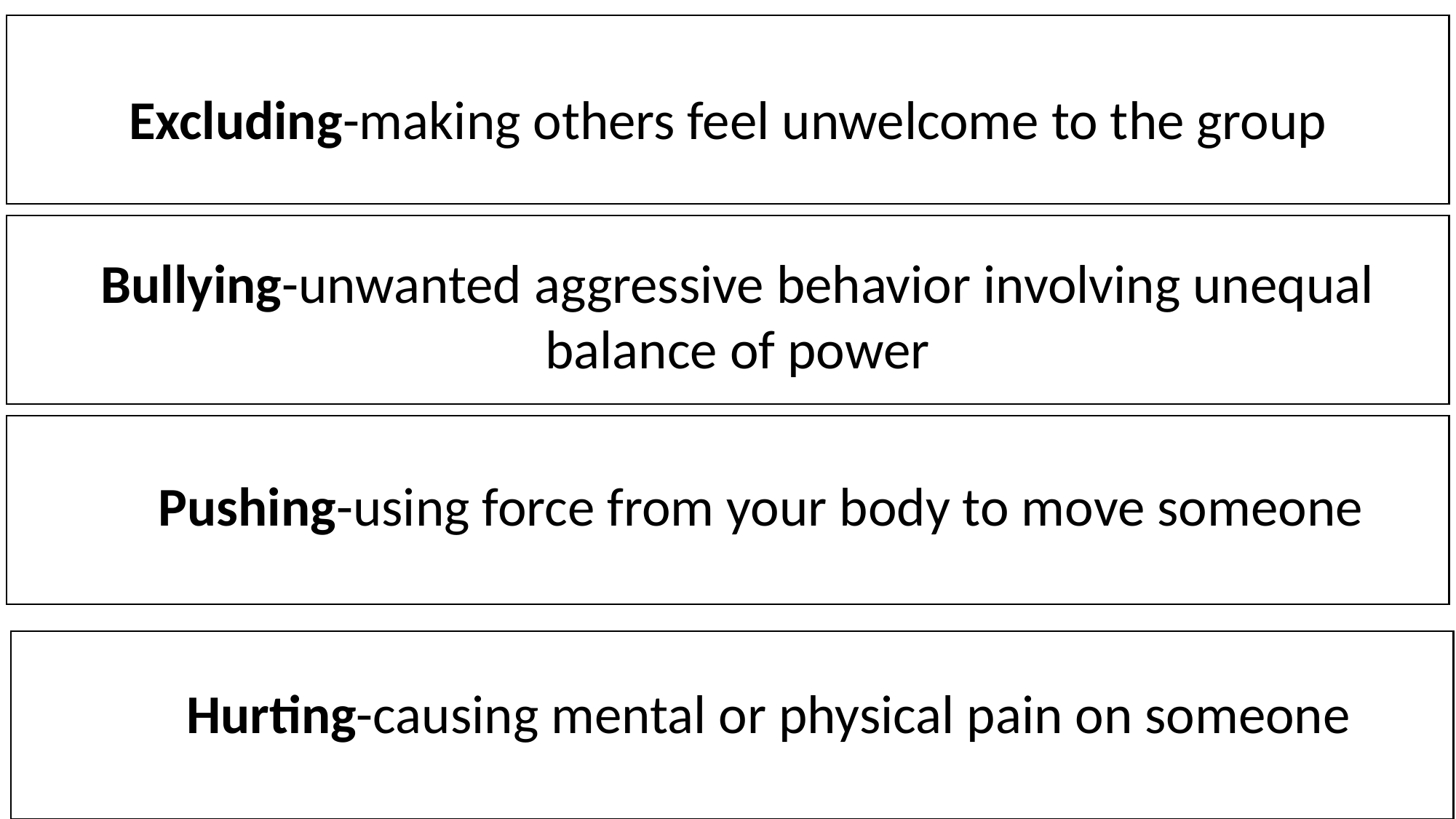

Excluding-making others feel unwelcome to the group

Bullying-unwanted aggressive behavior involving unequal balance of power

Pushing-using force from your body to move someone

Hurting-causing mental or physical pain on someone